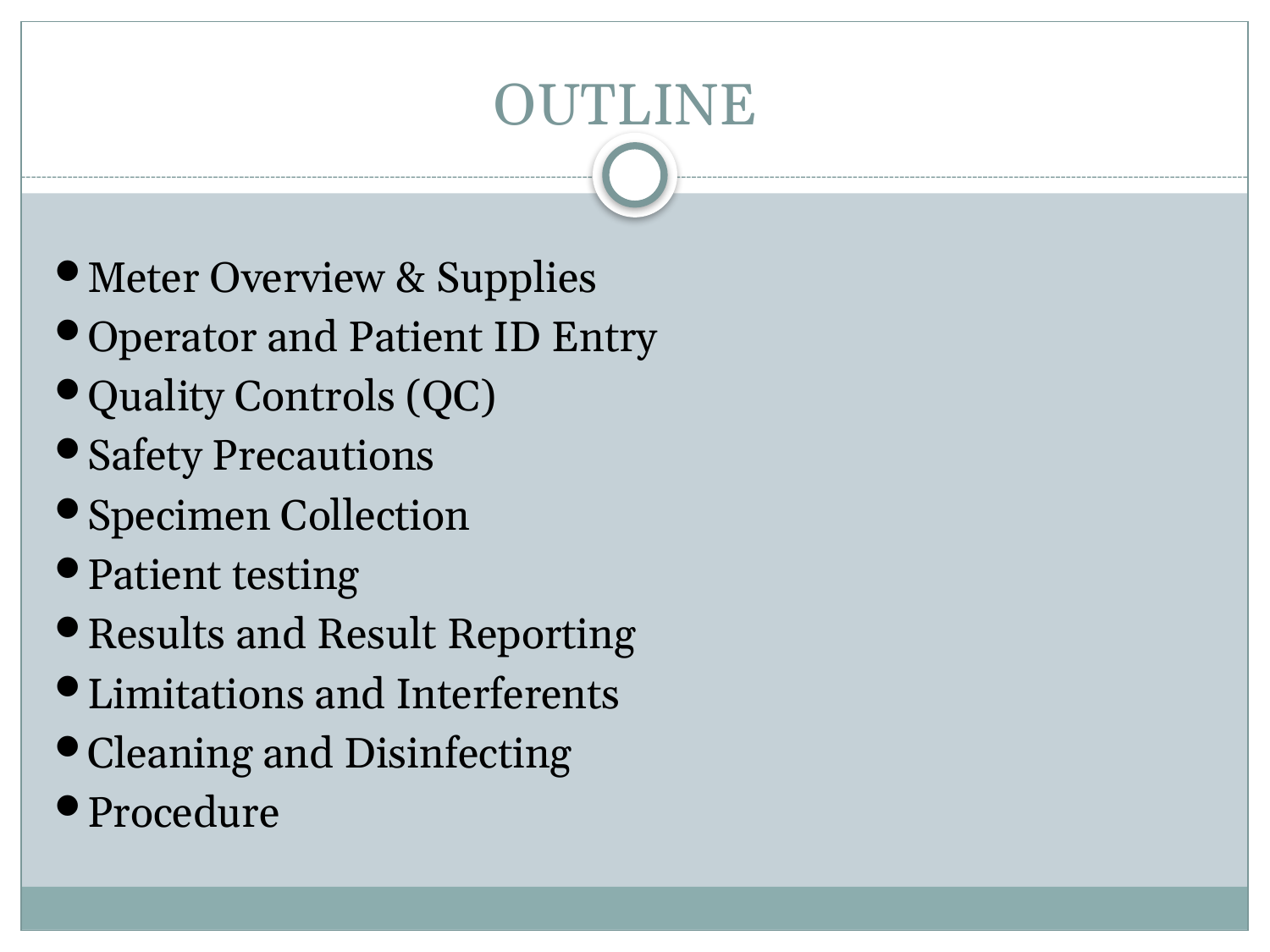

# OUTLINE
Meter Overview & Supplies
Operator and Patient ID Entry
Quality Controls (QC)
Safety Precautions
Specimen Collection
Patient testing
Results and Result Reporting
Limitations and Interferents
Cleaning and Disinfecting
Procedure